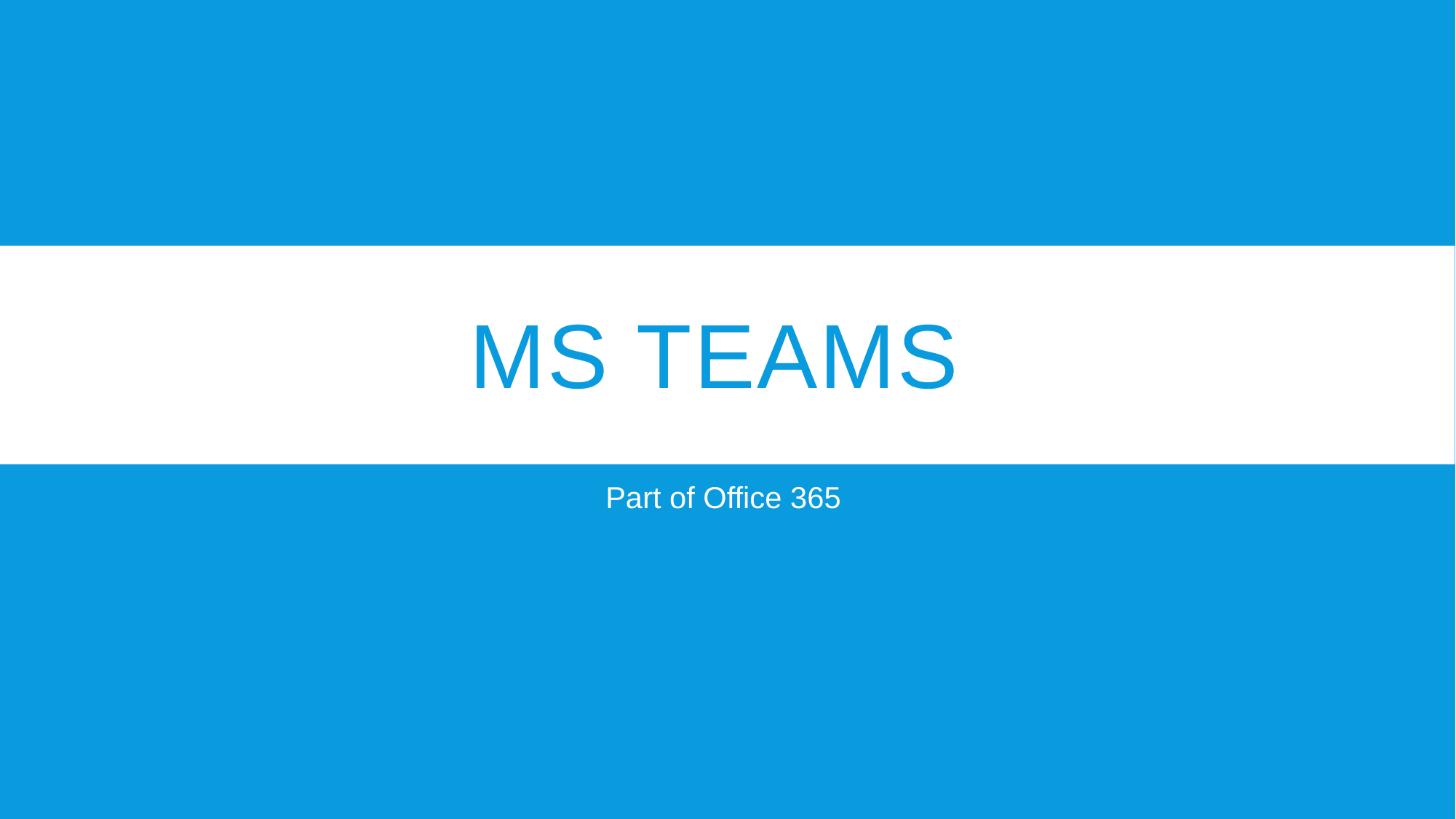

# Ms teams
Part of Office 365